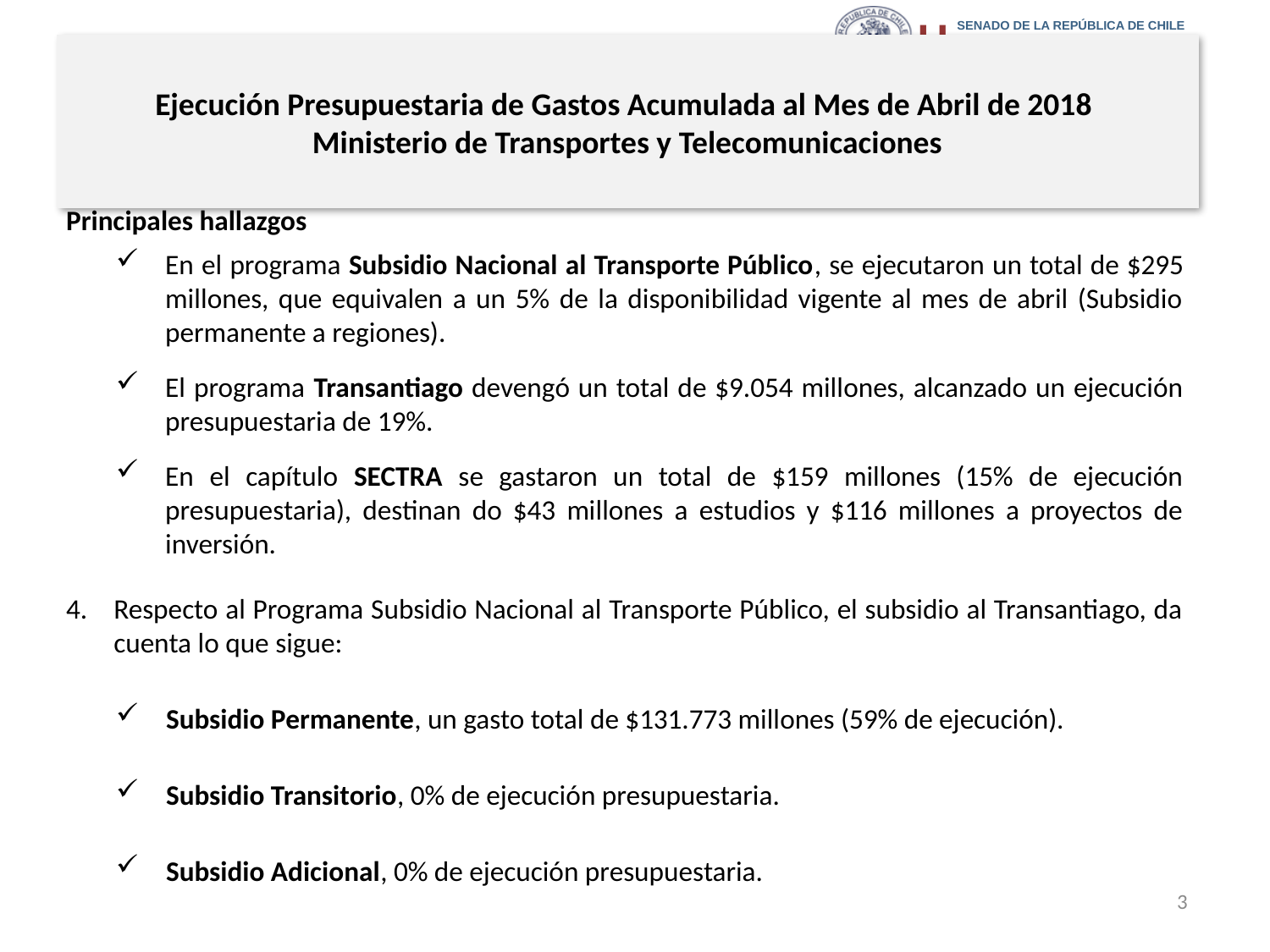

# Ejecución Presupuestaria de Gastos Acumulada al Mes de Abril de 2018 Ministerio de Transportes y Telecomunicaciones
Principales hallazgos
En el programa Subsidio Nacional al Transporte Público, se ejecutaron un total de $295 millones, que equivalen a un 5% de la disponibilidad vigente al mes de abril (Subsidio permanente a regiones).
El programa Transantiago devengó un total de $9.054 millones, alcanzado un ejecución presupuestaria de 19%.
En el capítulo SECTRA se gastaron un total de $159 millones (15% de ejecución presupuestaria), destinan do $43 millones a estudios y $116 millones a proyectos de inversión.
Respecto al Programa Subsidio Nacional al Transporte Público, el subsidio al Transantiago, da cuenta lo que sigue:
Subsidio Permanente, un gasto total de $131.773 millones (59% de ejecución).
Subsidio Transitorio, 0% de ejecución presupuestaria.
Subsidio Adicional, 0% de ejecución presupuestaria.
3